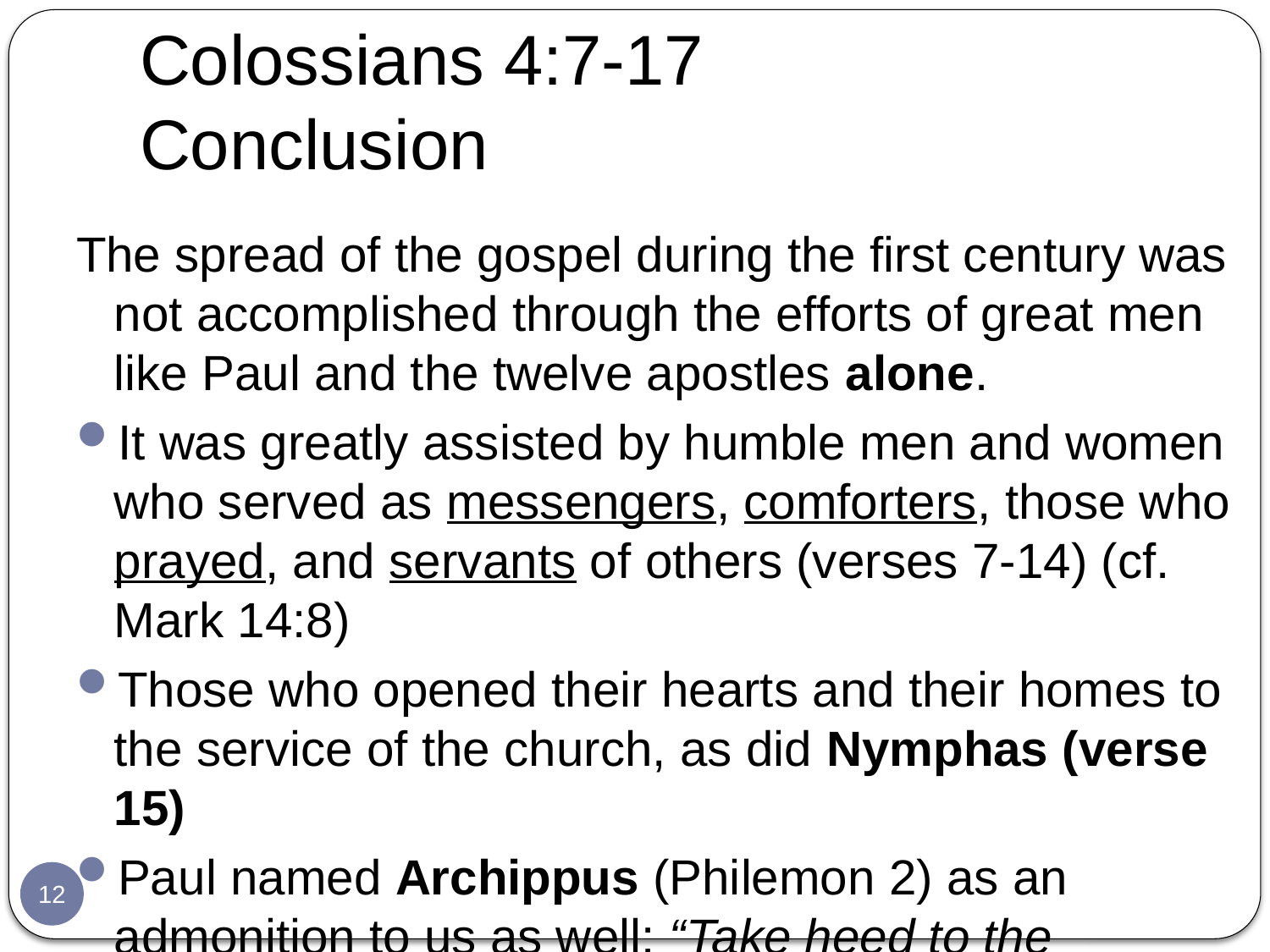

# Colossians 4:7-17 Conclusion
The spread of the gospel during the first century was not accomplished through the efforts of great men like Paul and the twelve apostles alone.
It was greatly assisted by humble men and women who served as messengers, comforters, those who prayed, and servants of others (verses 7-14) (cf. Mark 14:8)
Those who opened their hearts and their homes to the service of the church, as did Nymphas (verse 15)
Paul named Archippus (Philemon 2) as an admonition to us as well: “Take heed to the ministry which you have received in the Lord, that you may fulfill it.” Colossians 4:17
12